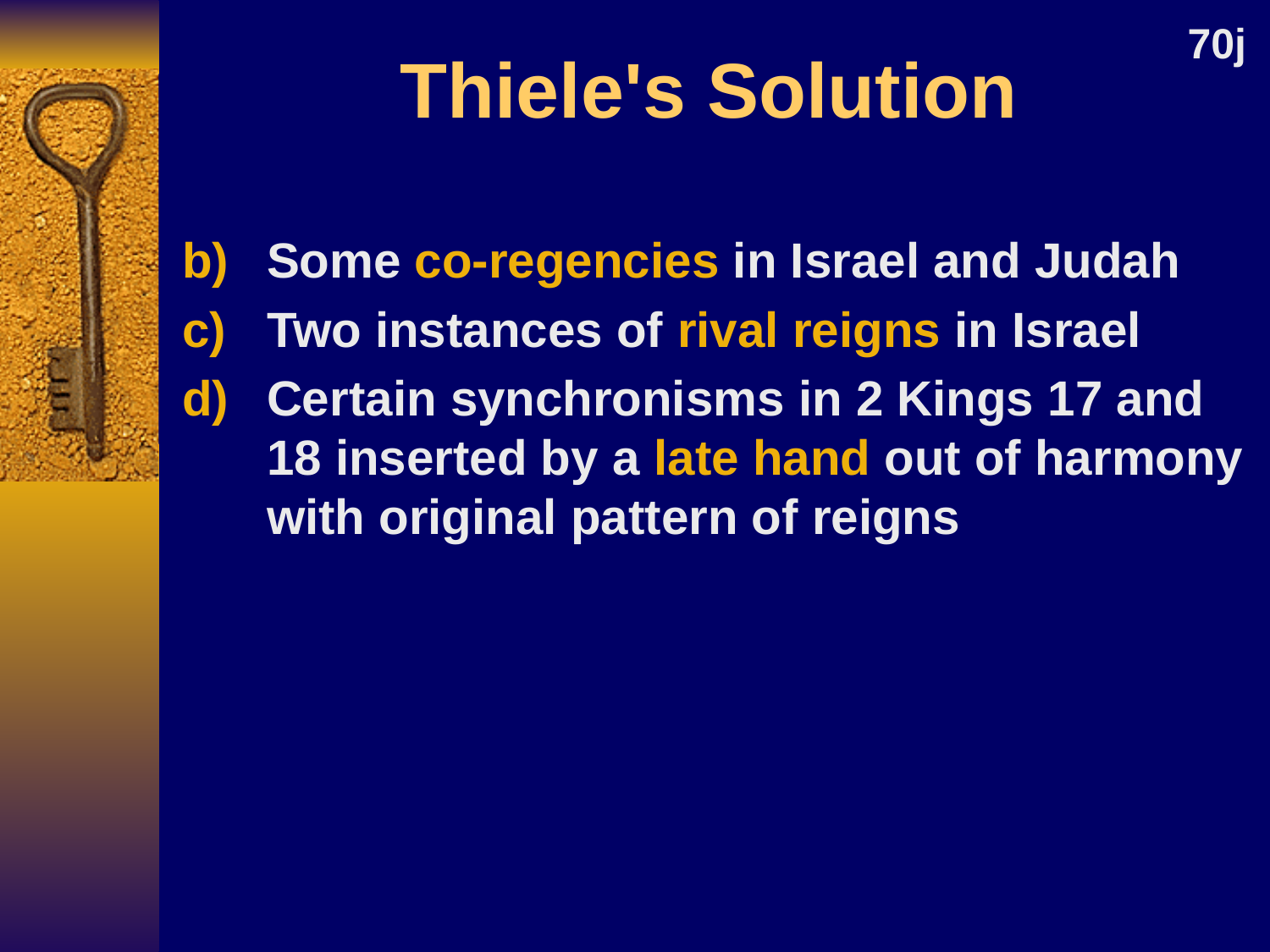

# Thiele's Solution
70j
Some co-regencies in Israel and Judah
Two instances of rival reigns in Israel
Certain synchronisms in 2 Kings 17 and 18 inserted by a late hand out of harmony with original pattern of reigns